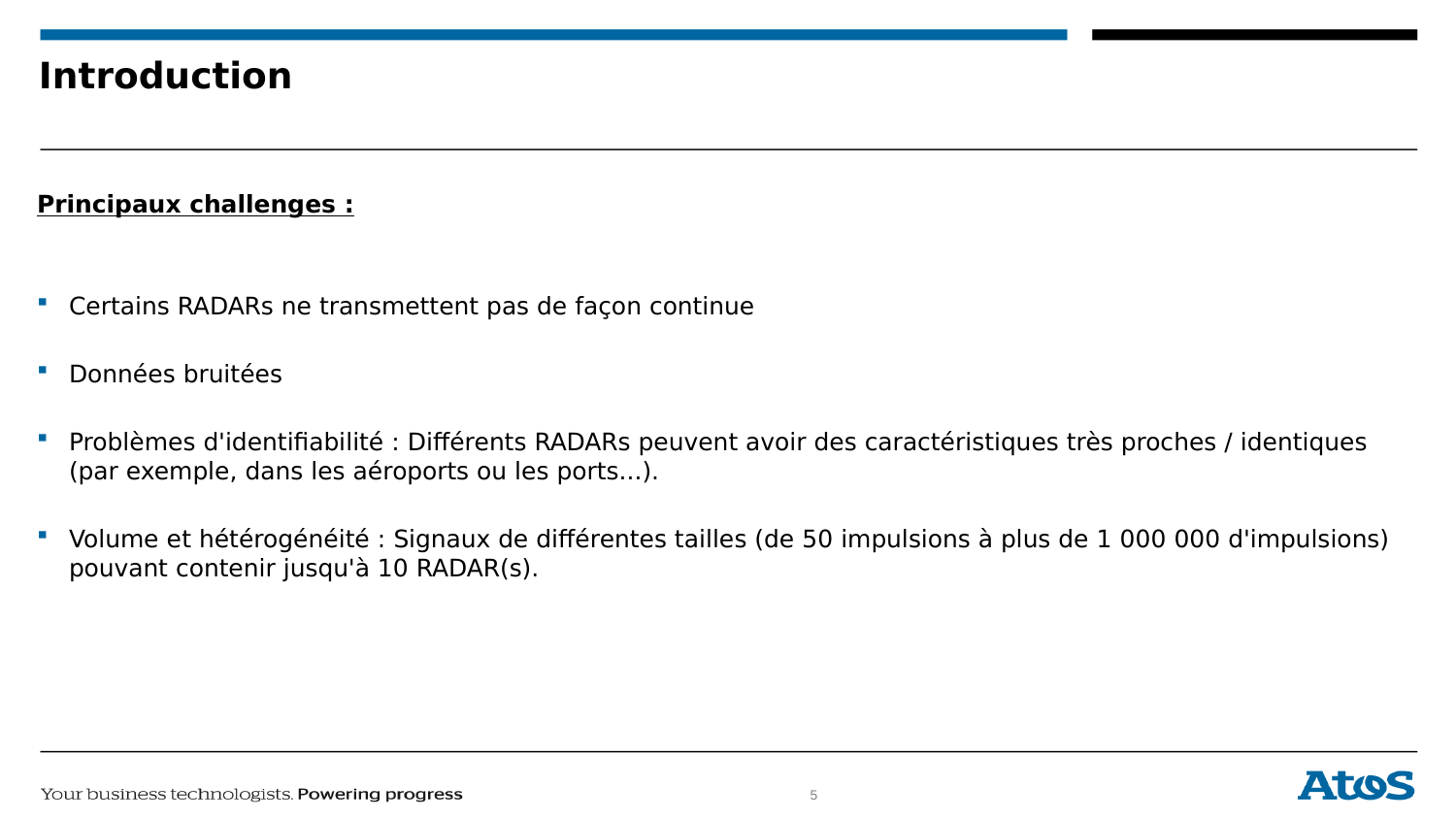

# Introduction
Principaux challenges :

Certains RADARs ne transmettent pas de façon continue

Données bruitées

Problèmes d'identifiabilité : Différents RADARs peuvent avoir des caractéristiques très proches / identiques (par exemple, dans les aéroports ou les ports...).

Volume et hétérogénéité : Signaux de différentes tailles (de 50 impulsions à plus de 1 000 000 d'impulsions) pouvant contenir jusqu'à 10 RADAR(s).